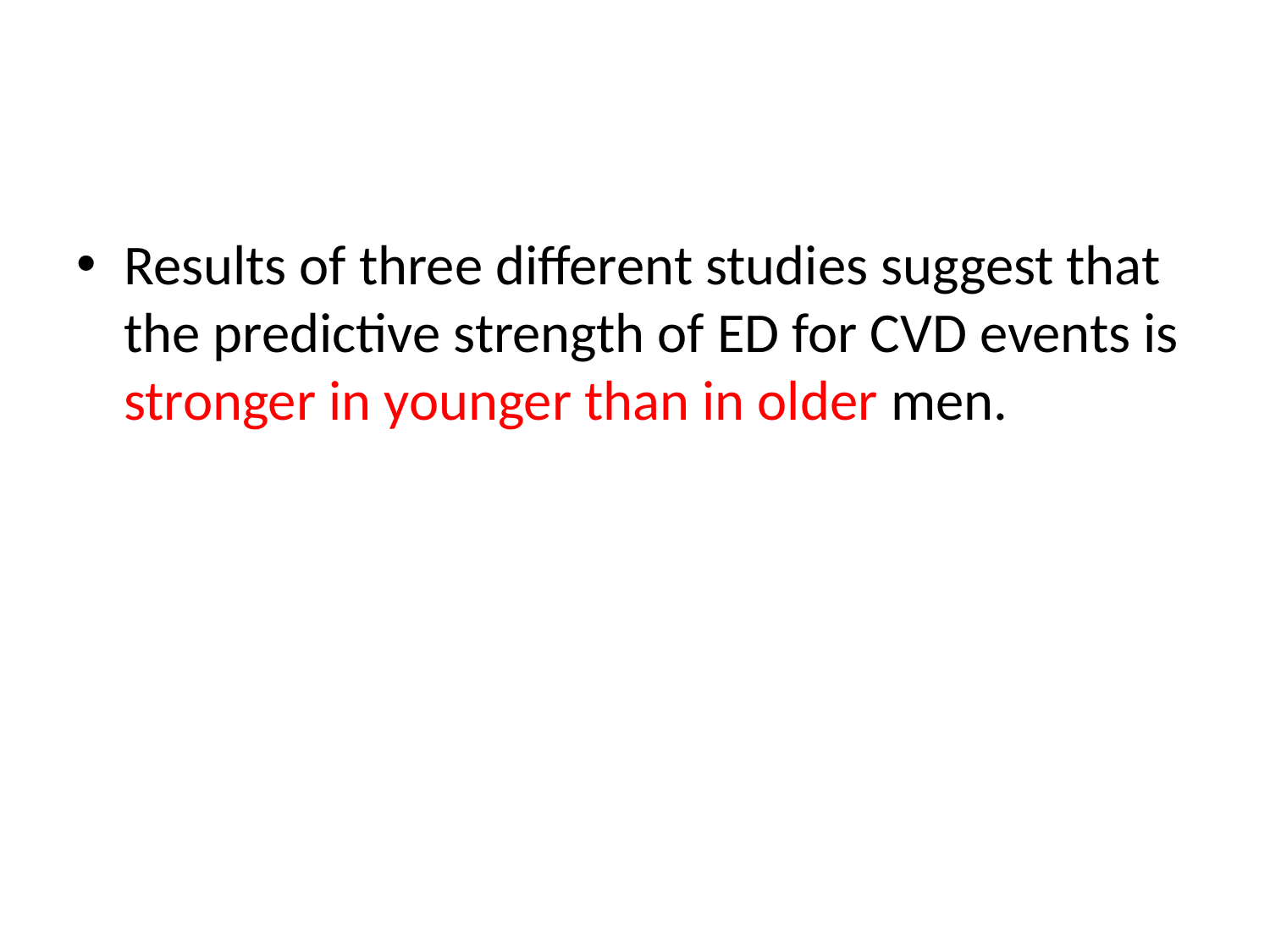

#
Results of three different studies suggest that the predictive strength of ED for CVD events is stronger in younger than in older men.